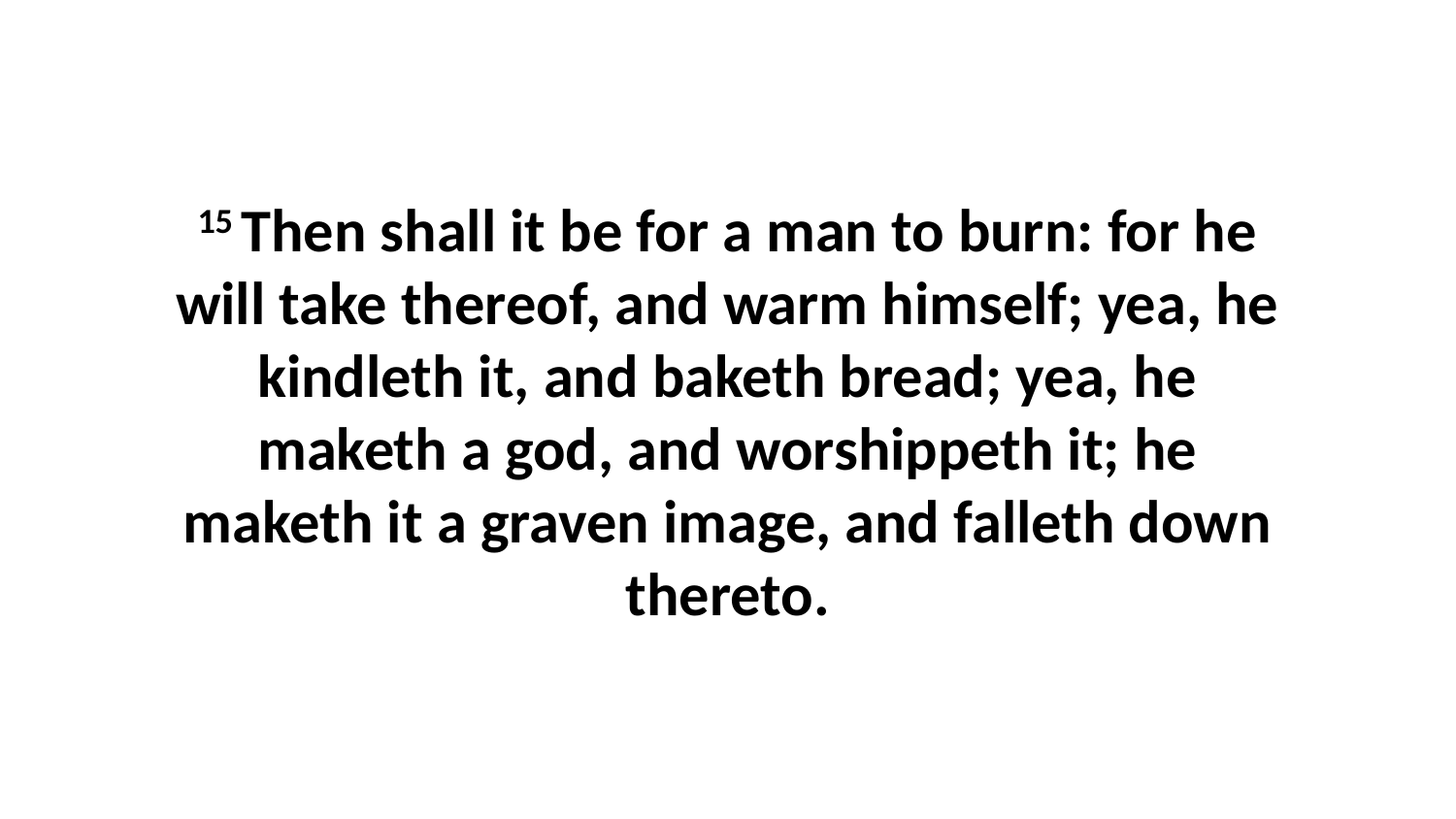

15 Then shall it be for a man to burn: for he will take thereof, and warm himself; yea, he kindleth it, and baketh bread; yea, he maketh a god, and worshippeth it; he maketh it a graven image, and falleth down thereto.